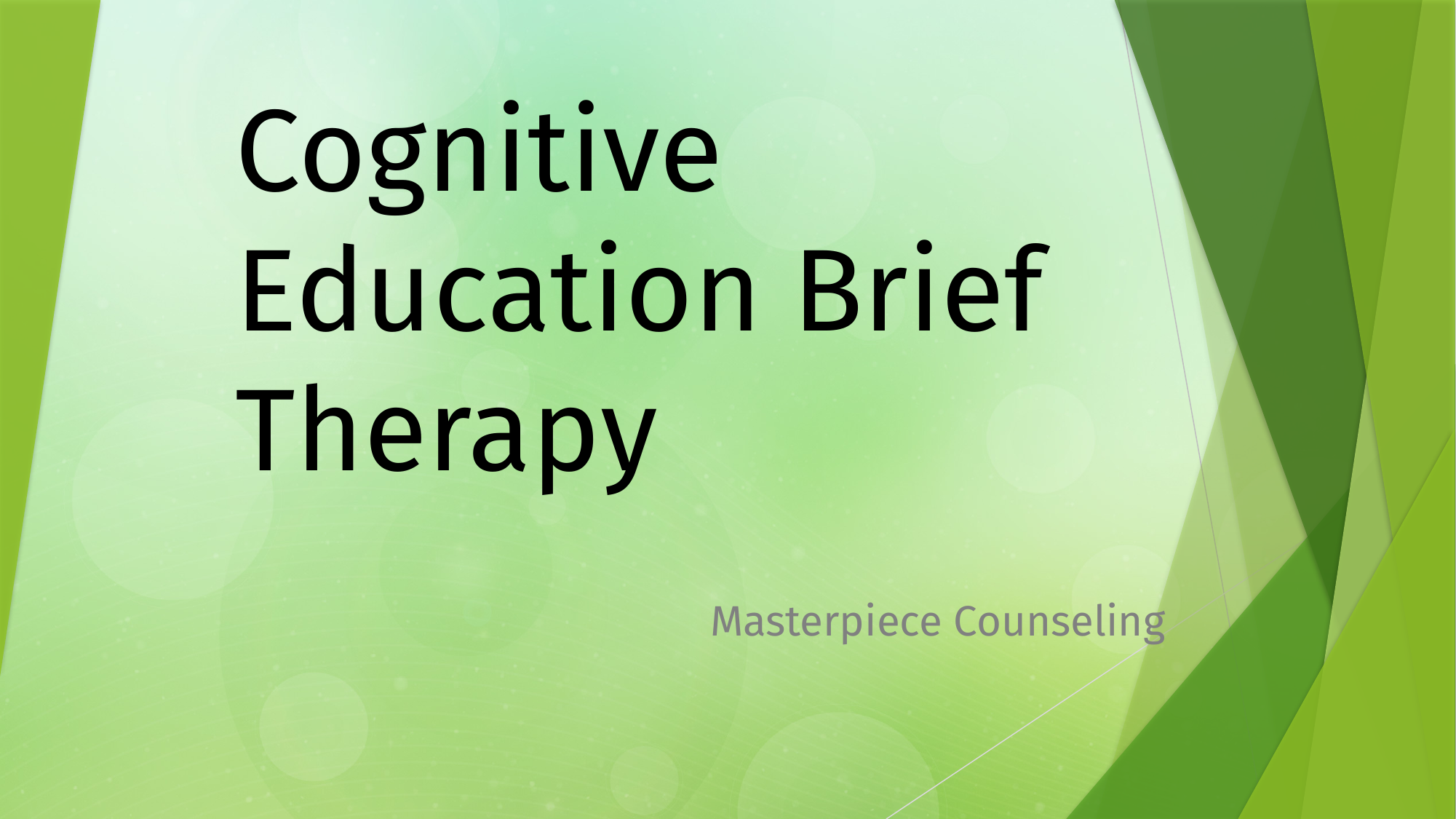

# Cognitive Education Brief Therapy
Masterpiece Counseling